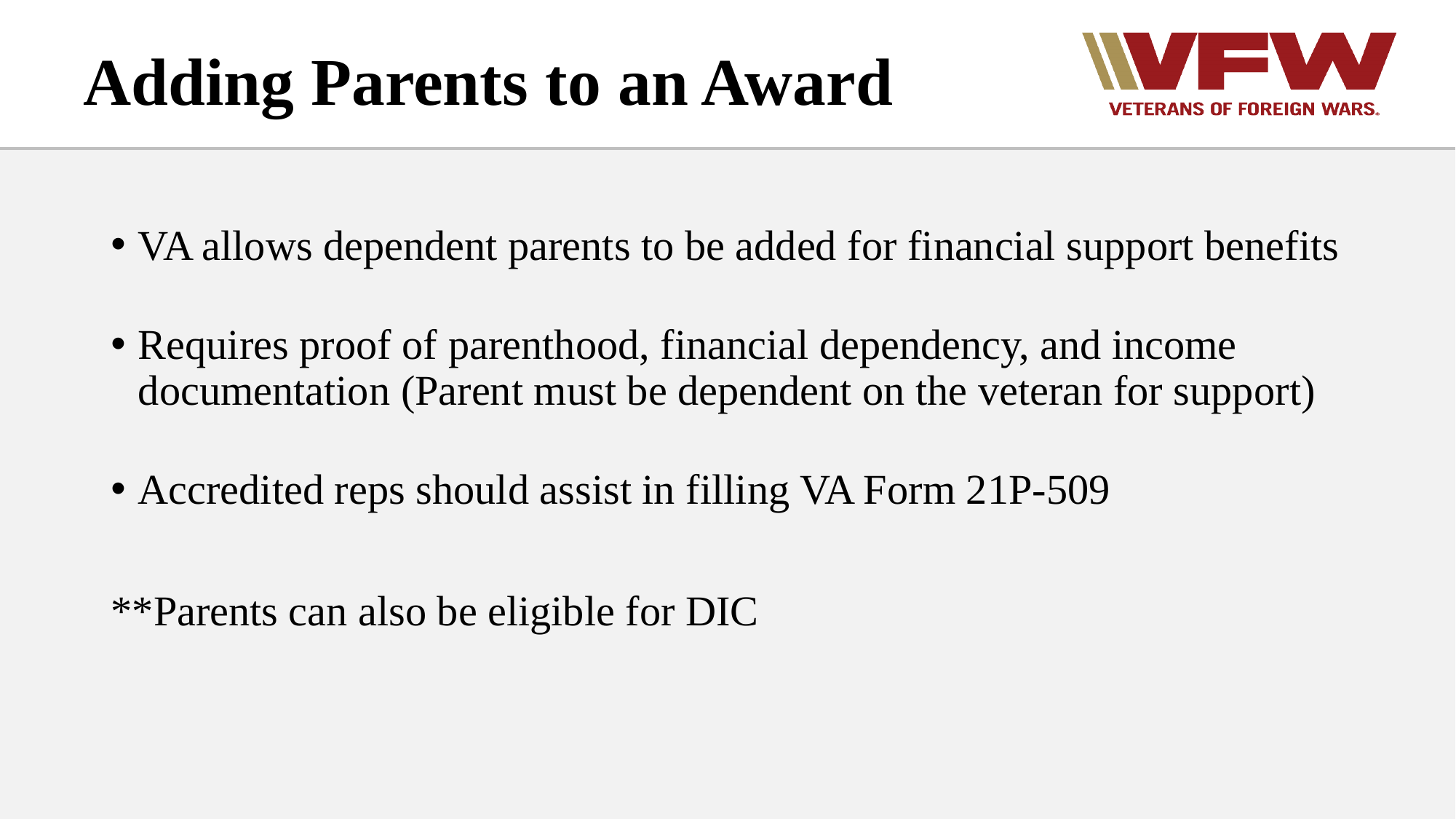

# Adding Parents to an Award
VA allows dependent parents to be added for financial support benefits

Requires proof of parenthood, financial dependency, and income documentation (Parent must be dependent on the veteran for support)

Accredited reps should assist in filling VA Form 21P-509

**Parents can also be eligible for DIC